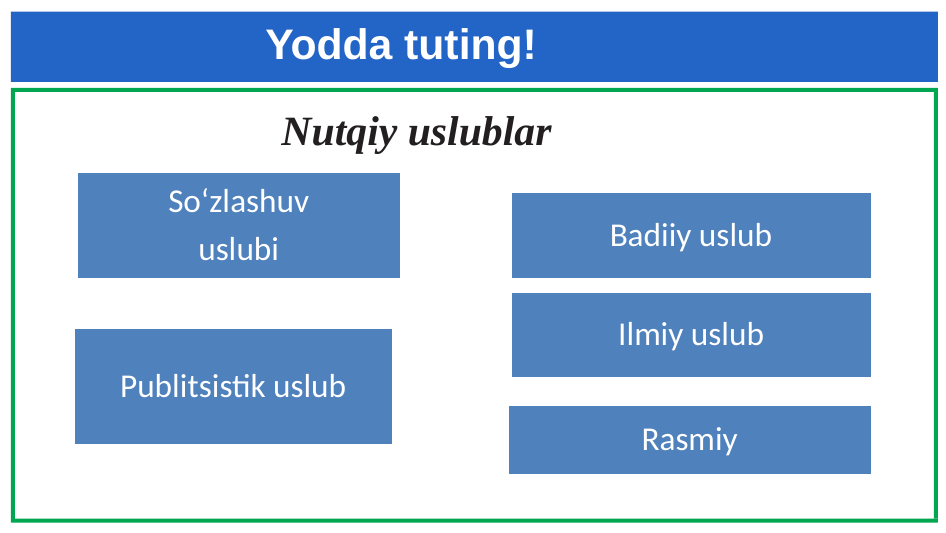

# Yodda tuting!
So‘zlashuv
uslubi
Badiiy uslub
Publitsistik uslub
Ilmiy uslub
Rasmiy
                    Nutqiy uslublar